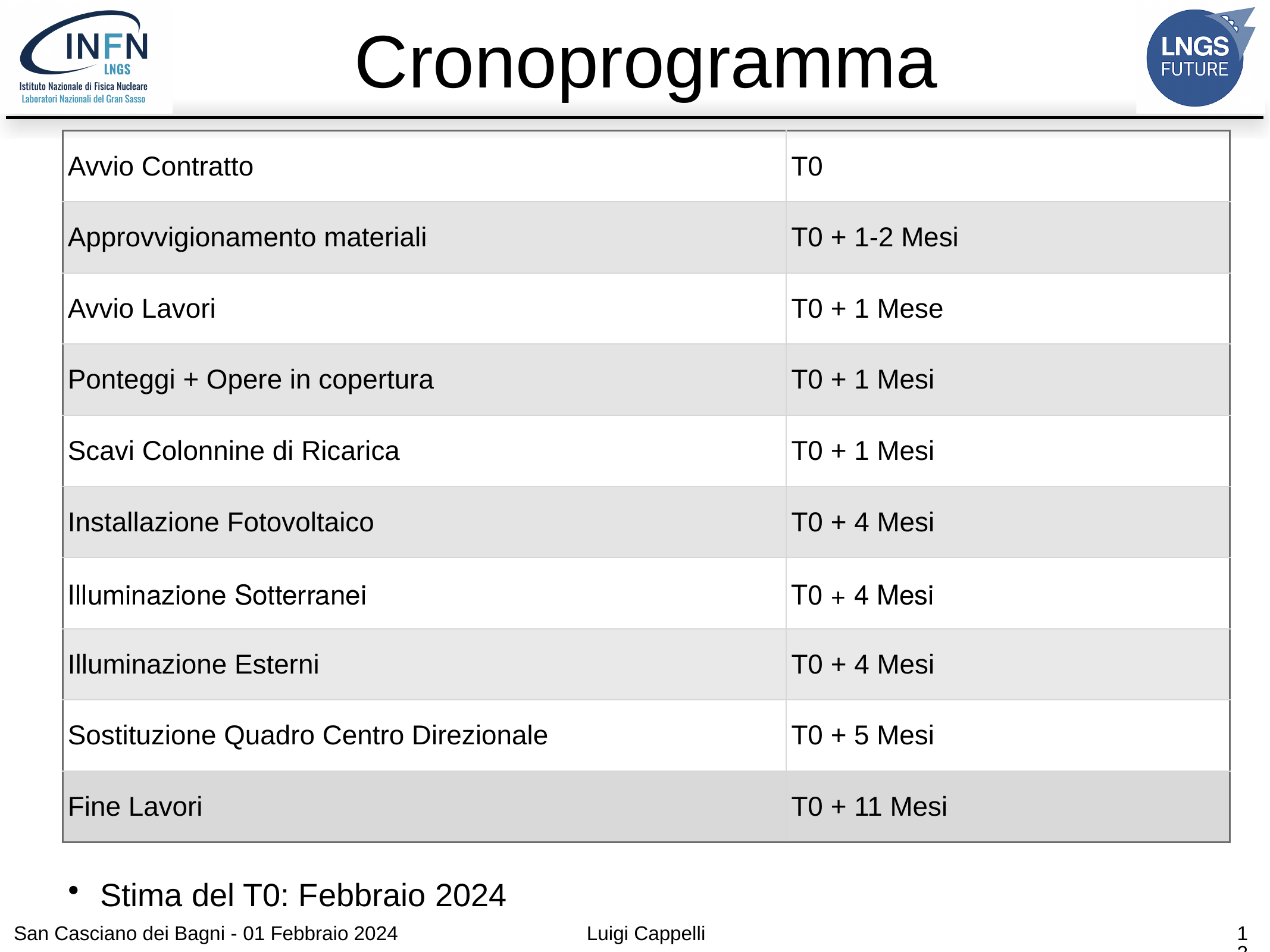

# Cronoprogramma
| Avvio Contratto | T0 |
| --- | --- |
| Approvvigionamento materiali | T0 + 1-2 Mesi |
| Avvio Lavori | T0 + 1 Mese |
| Ponteggi + Opere in copertura | T0 + 1 Mesi |
| Scavi Colonnine di Ricarica | T0 + 1 Mesi |
| Installazione Fotovoltaico | T0 + 4 Mesi |
| Illuminazione Sotterranei | T0 + 4 Mesi |
| Illuminazione Esterni | T0 + 4 Mesi |
| Sostituzione Quadro Centro Direzionale | T0 + 5 Mesi |
| Fine Lavori | T0 + 11 Mesi |
Stima del T0: Febbraio 2024
12